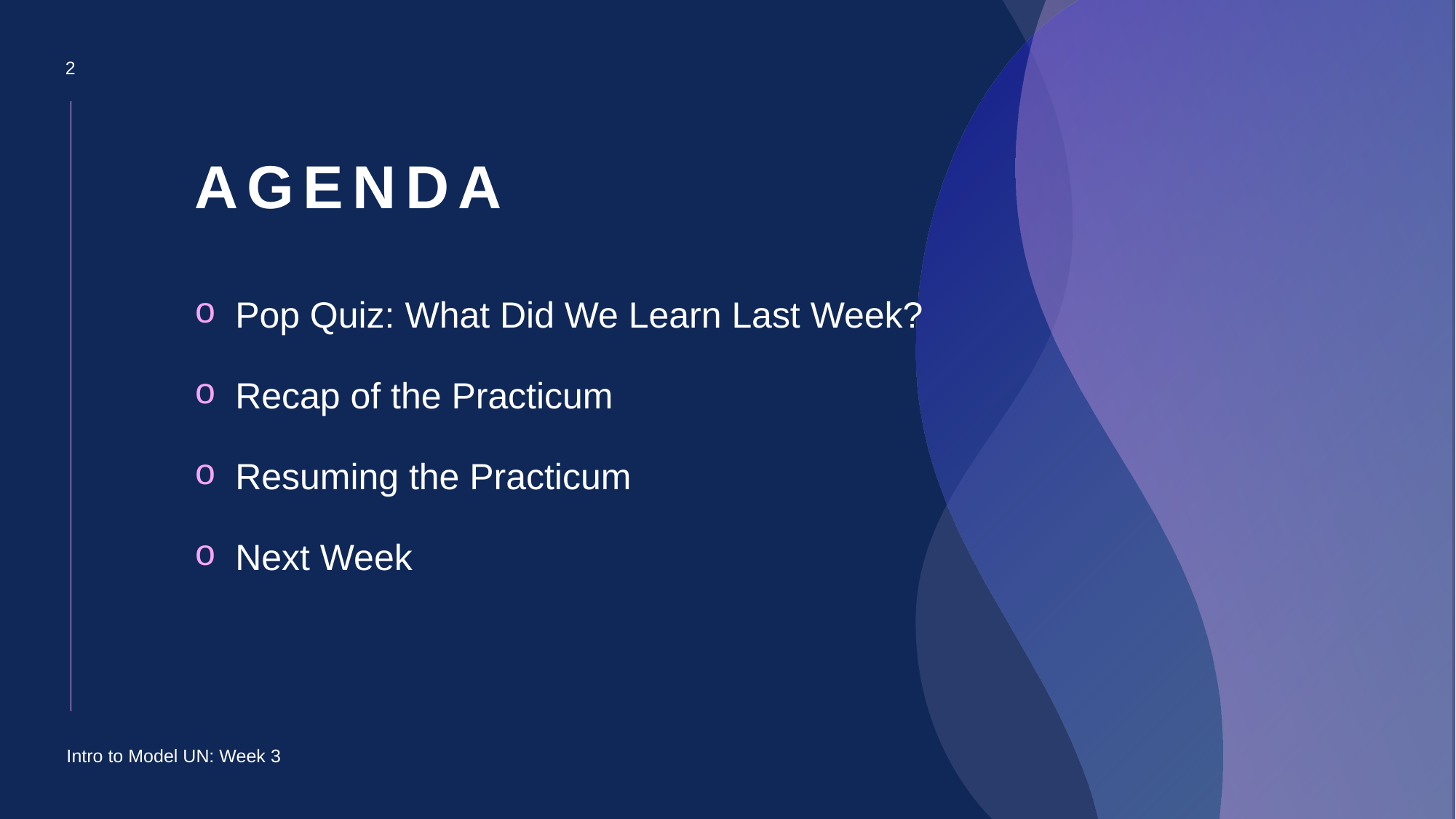

2
# Agenda
Pop Quiz: What Did We Learn Last Week?
Recap of the Practicum
Resuming the Practicum
Next Week
Intro to Model UN: Week 3